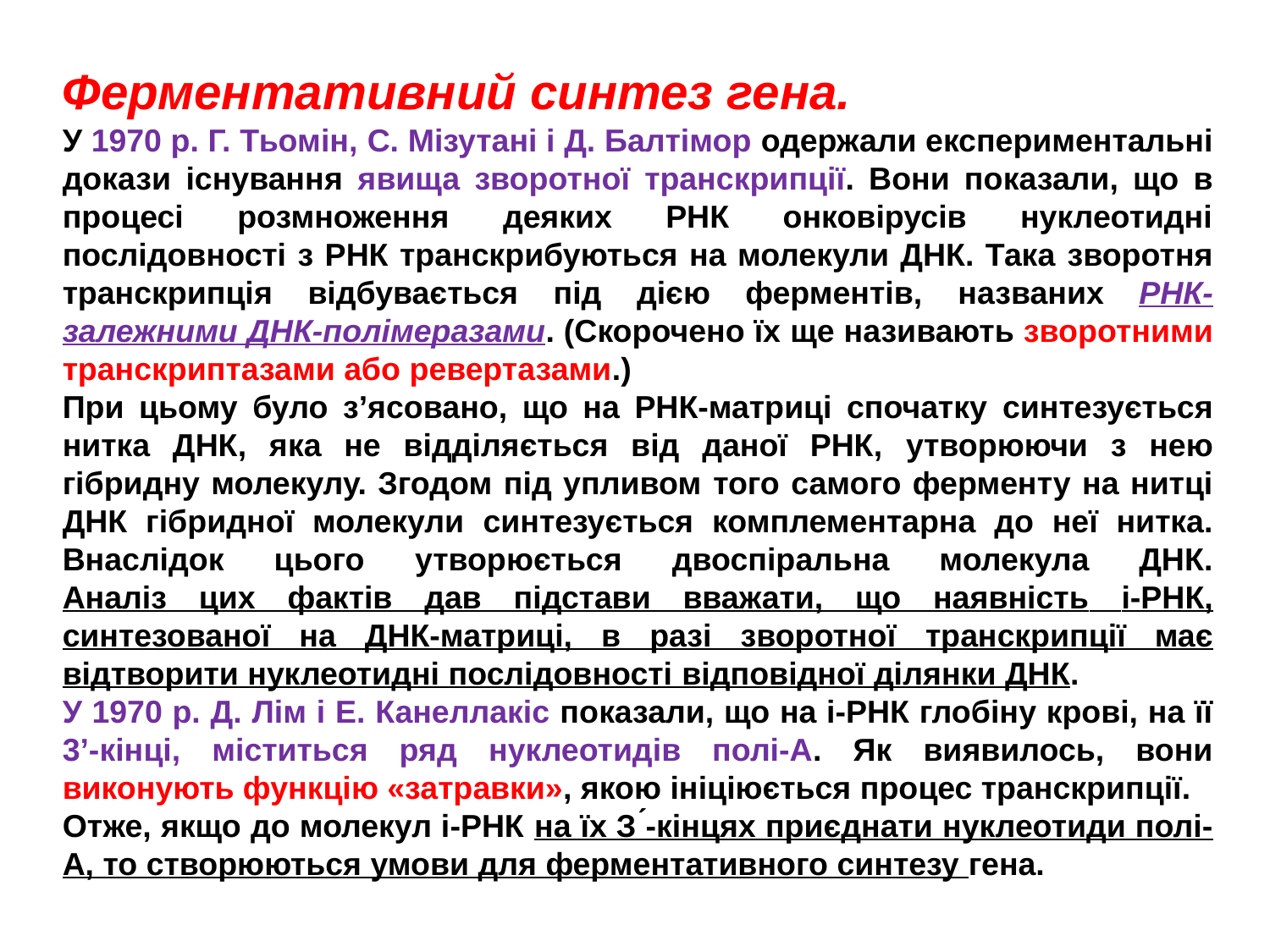

Ферментативний синтез гена.
У 1970 р. Г. Тьомін, С. Мізутані і Д. Балтімор одержали експериментальні докази існування явища зворотної транскрипції. Вони показали, що в процесі розмноження деяких РНК онковірусів нуклеотидні послідовності з РНК транскрибуються на молекули ДНК. Така зворотня транскрипція відбувається під дією ферментів, названих РНК-залежними ДНК-полімеразами. (Скорочено їх ще називають зворотними транскриптазами або ревертазами.)
При цьому було з’ясовано, що на РНК-матриці спочатку синтезується нитка ДНК, яка не відділяється від даної РНК, утворюючи з нею гібридну молекулу. Згодом під упливом того самого ферменту на нитці ДНК гібридної молекули синтезується комплементарна до неї нитка. Внаслідок цього утворюється двоспіральна молекула ДНК.
Аналіз цих фактів дав підстави вважати, що наявність і-РНК, синтезованої на ДНК-матриці, в разі зворотної транскрипції має відтворити нуклеотидні послідовності відповідної ділянки ДНК.
У 1970 р. Д. Лім і Е. Канеллакіс показали, що на і-РНК глобіну крові, на її 3’-кінці, міститься ряд нуклеотидів полі-А. Як виявилось, вони виконують функцію «затравки», якою ініціюється процес транскрипції.
Отже, якщо до молекул і-РНК на їх З ́-кінцях приєднати нуклеотиди полі-А, то створюються умови для ферментативного синтезу гена.